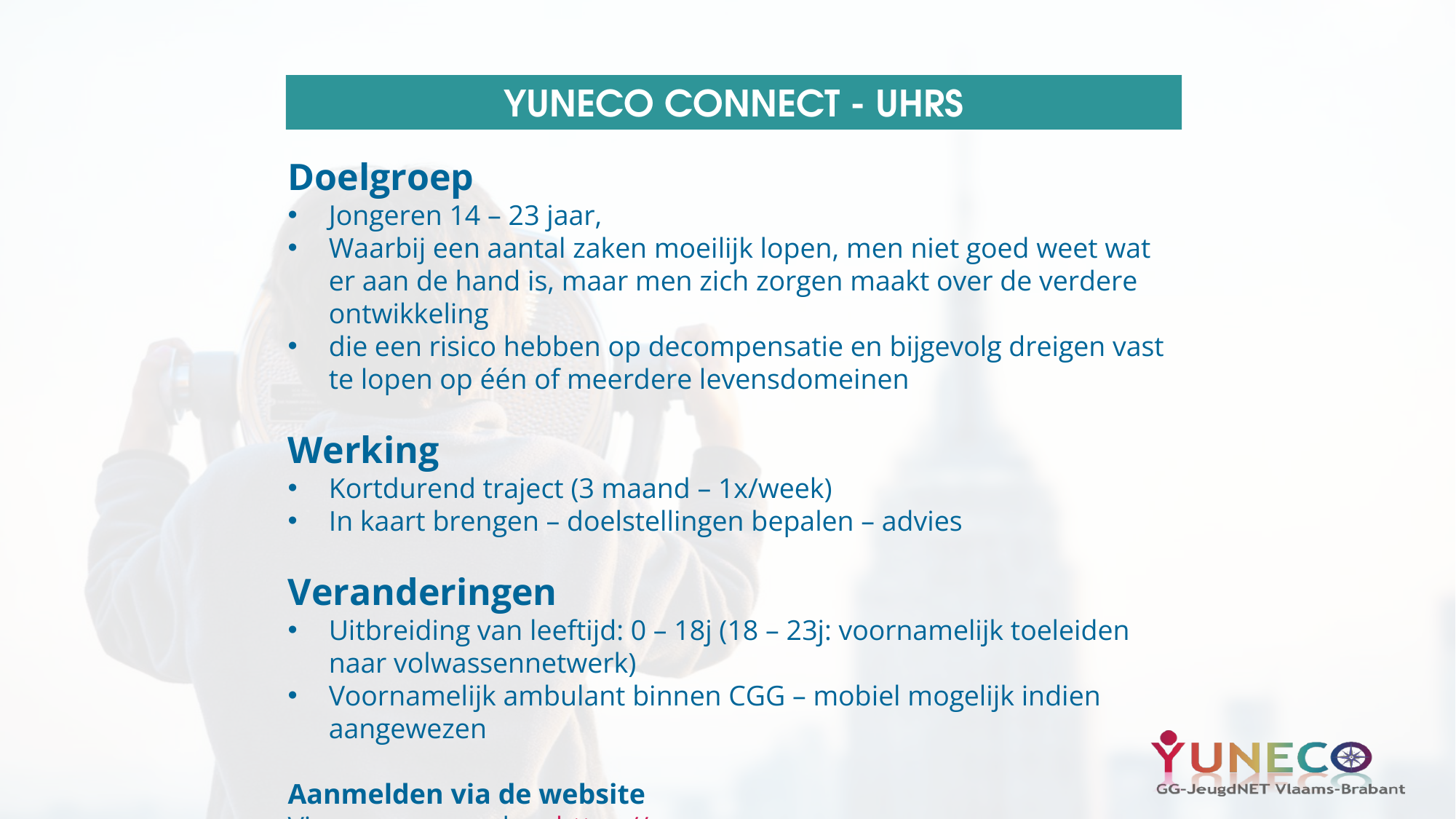

YUNECO CONNECT - UHRS
Doelgroep
Jongeren 14 – 23 jaar,
Waarbij een aantal zaken moeilijk lopen, men niet goed weet wat er aan de hand is, maar men zich zorgen maakt over de verdere ontwikkeling
die een risico hebben op decompensatie en bijgevolg dreigen vast te lopen op één of meerdere levensdomeinen

Werking
Kortdurend traject (3 maand – 1x/week)
In kaart brengen – doelstellingen bepalen – advies

Veranderingen
Uitbreiding van leeftijd: 0 – 18j (18 – 23j: voornamelijk toeleiden naar volwassennetwerk)
Voornamelijk ambulant binnen CGG – mobiel mogelijk indien aangewezen

Aanmelden via de website
Via www.yuneco.be : https://www.yuneco.be/aanmeldingsformulier-yuneco-connect-uhr-halle-vilvoorde